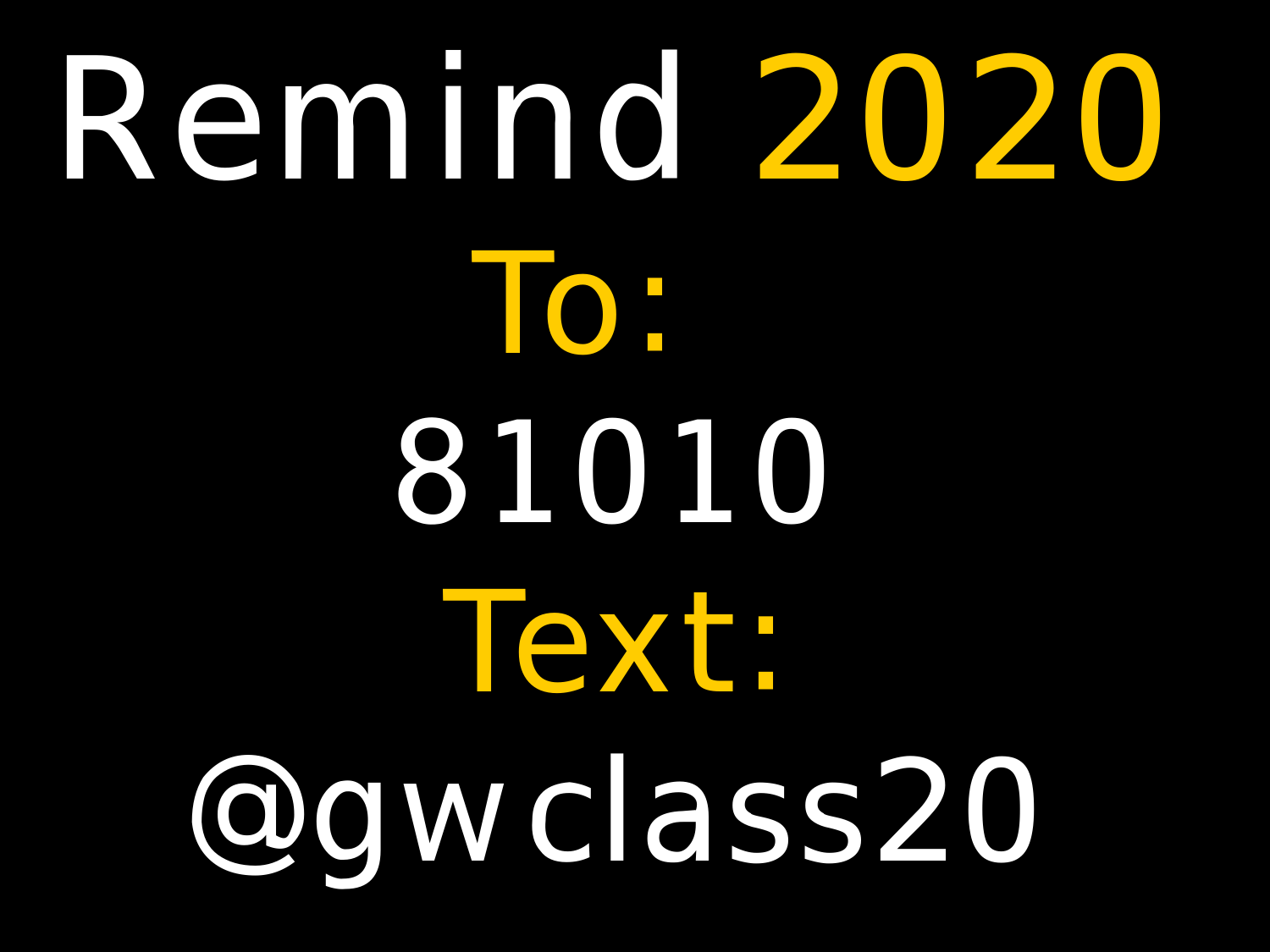

# Remind 2020 To: 81010 Text: @gwclass20